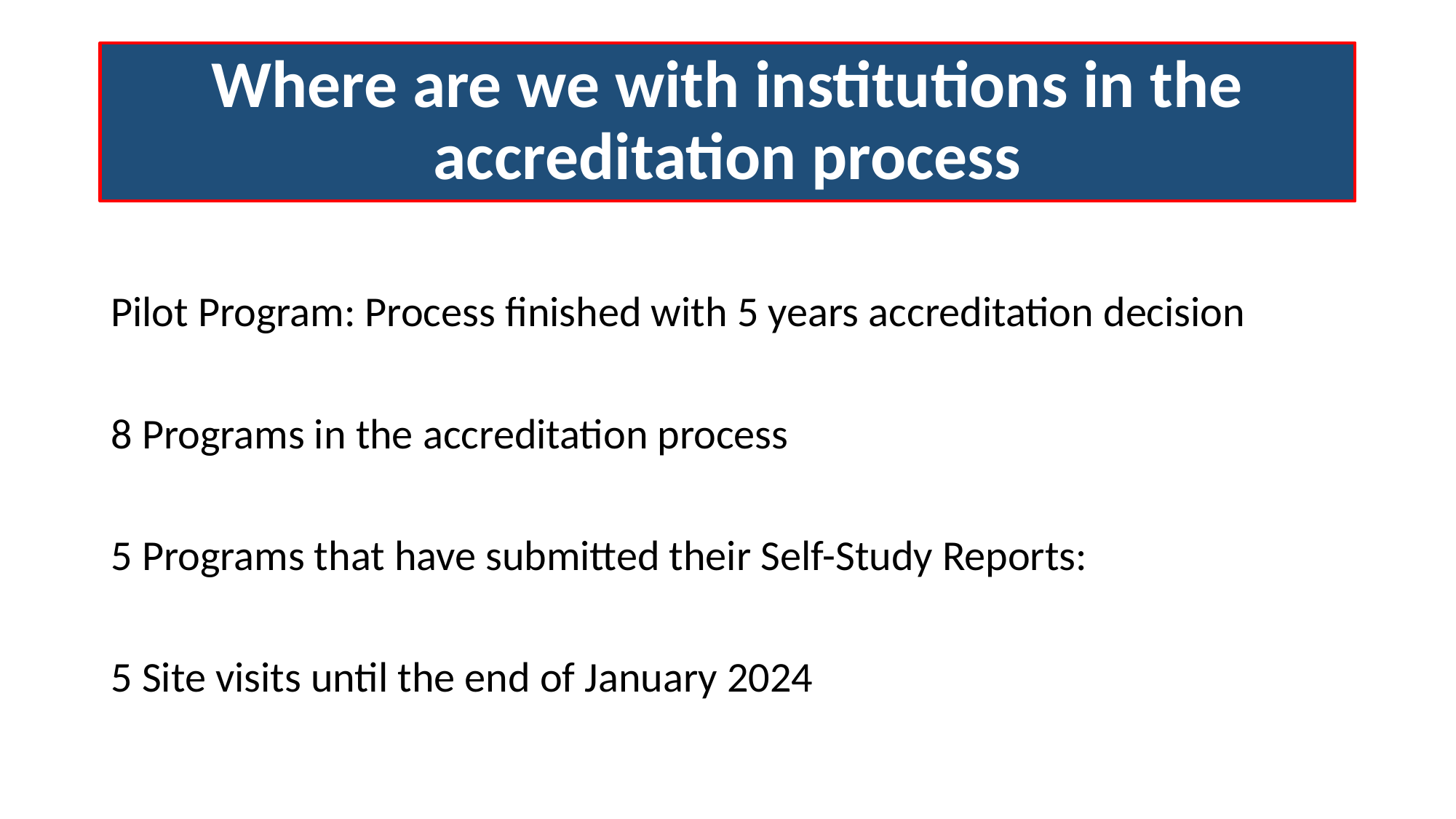

Where are we with institutions in the accreditation process
#
Pilot Program: Process finished with 5 years accreditation decision

8 Programs in the accreditation process

5 Programs that have submitted their Self-Study Reports:

5 Site visits until the end of January 2024